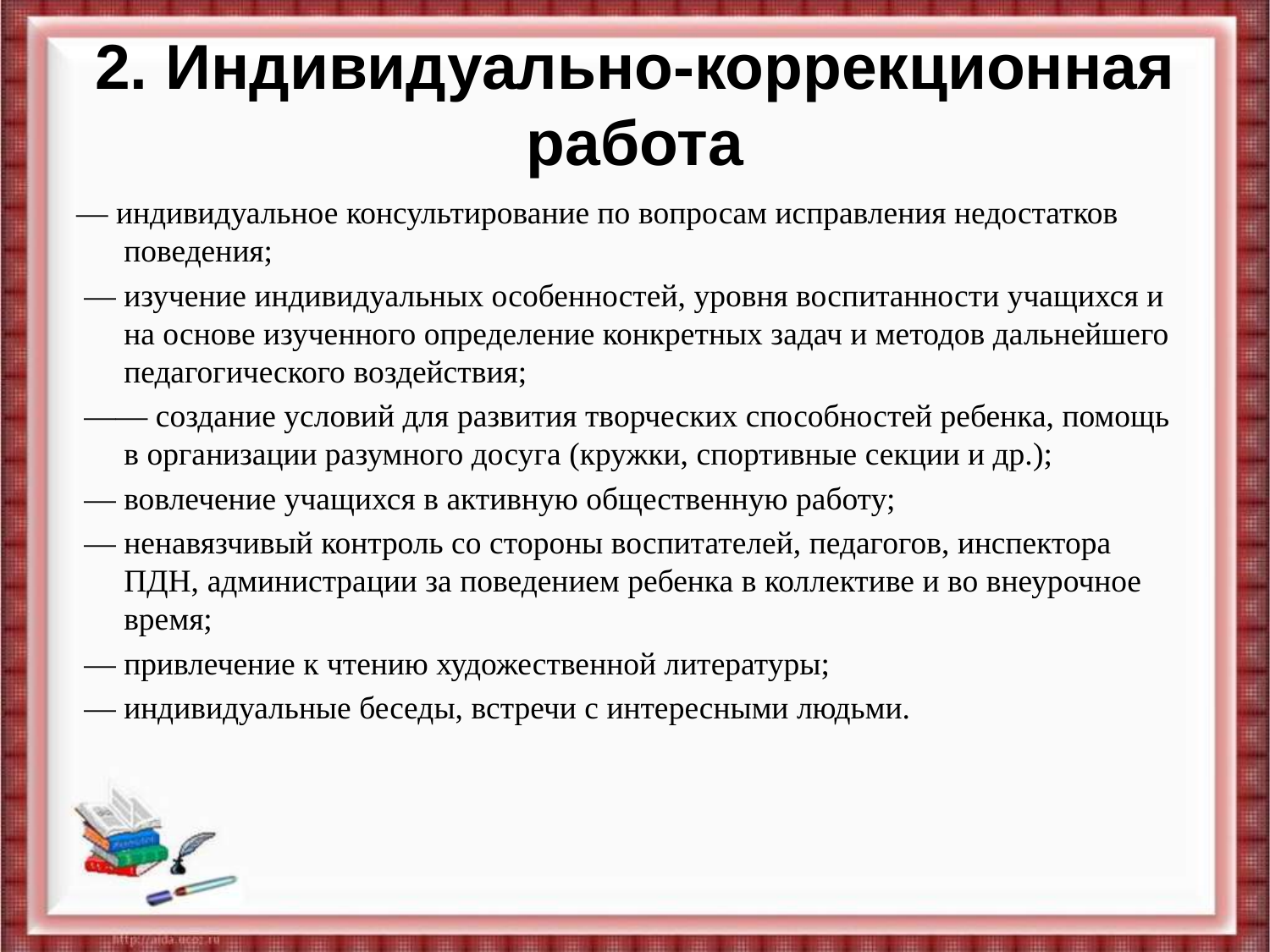

# 2. Индивидуально-коррекционная работа
— индивидуальное консультирование по вопросам исправления недостатков поведения;
 — изучение индивидуальных особенностей, уровня воспитанности учащихся и на основе изученного определение конкретных задач и методов дальнейшего педагогического воздействия;
 —— создание условий для развития творческих способностей ребенка, помощь в организации разумного досуга (кружки, спортивные секции и др.);
 — вовлечение учащихся в активную общественную работу;
 — ненавязчивый контроль со стороны воспитателей, педагогов, инспектора ПДН, администрации за поведением ребенка в коллективе и во внеурочное время;
 — привлечение к чтению художественной литературы;
 — индивидуальные беседы, встречи с интересными людьми.